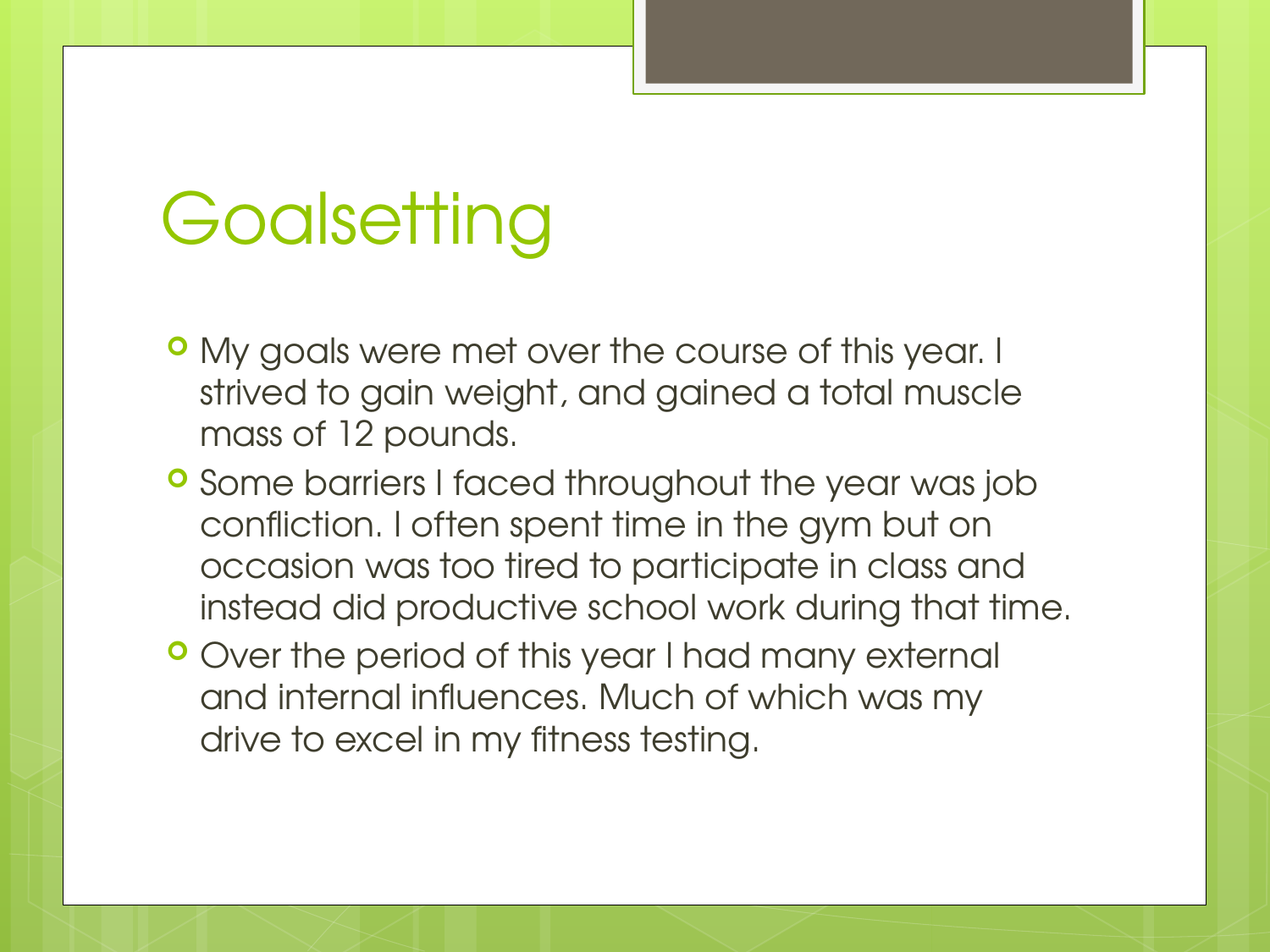

# Goalsetting
My goals were met over the course of this year. I strived to gain weight, and gained a total muscle mass of 12 pounds.
Some barriers I faced throughout the year was job confliction. I often spent time in the gym but on occasion was too tired to participate in class and instead did productive school work during that time.
Over the period of this year I had many external and internal influences. Much of which was my drive to excel in my fitness testing.